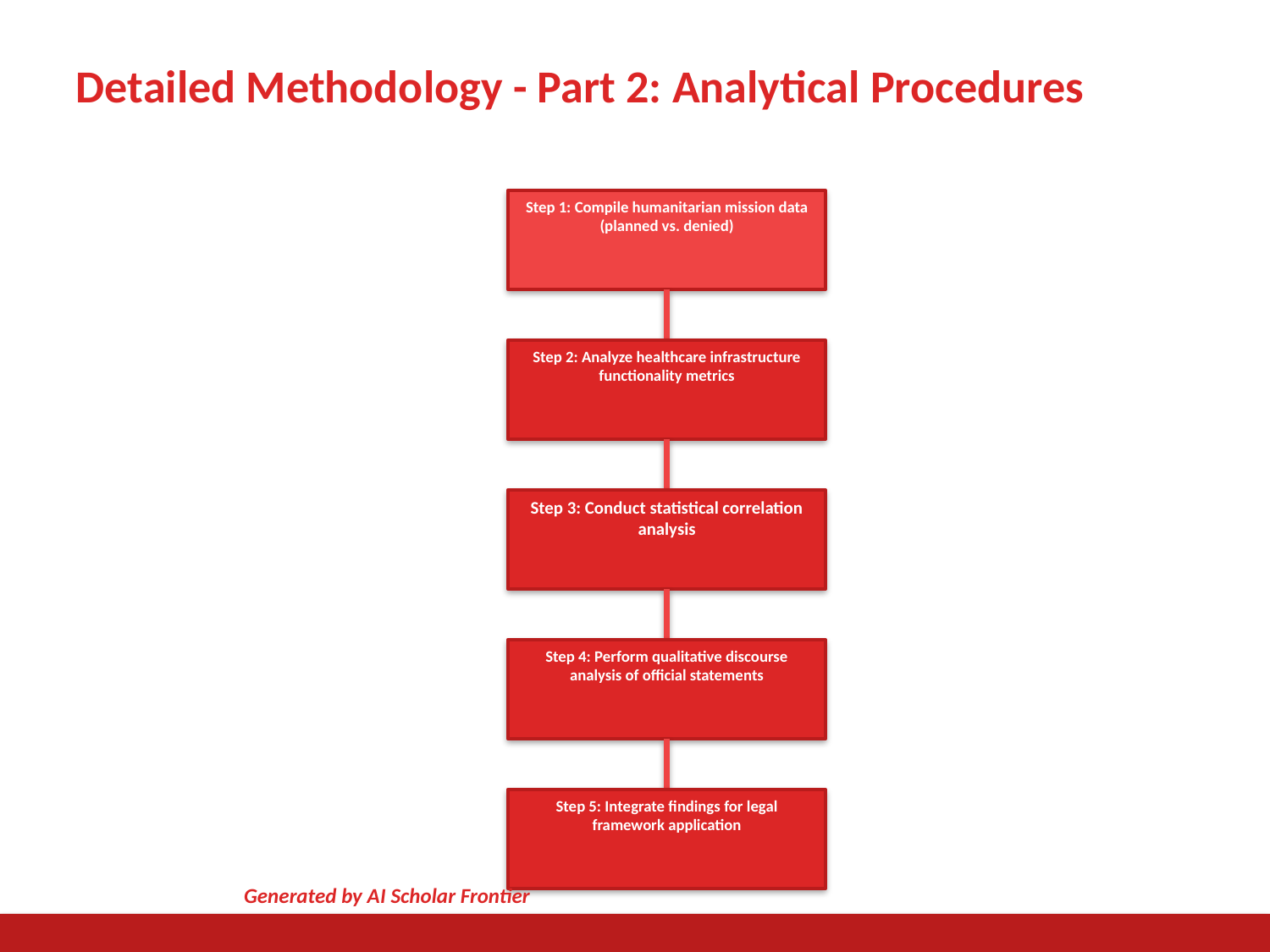

Detailed Methodology - Part 2: Analytical Procedures
Step 1: Compile humanitarian mission data (planned vs. denied)
Step 2: Analyze healthcare infrastructure functionality metrics
Step 3: Conduct statistical correlation analysis
Step 4: Perform qualitative discourse analysis of official statements
Step 5: Integrate findings for legal framework application
Generated by AI Scholar Frontier